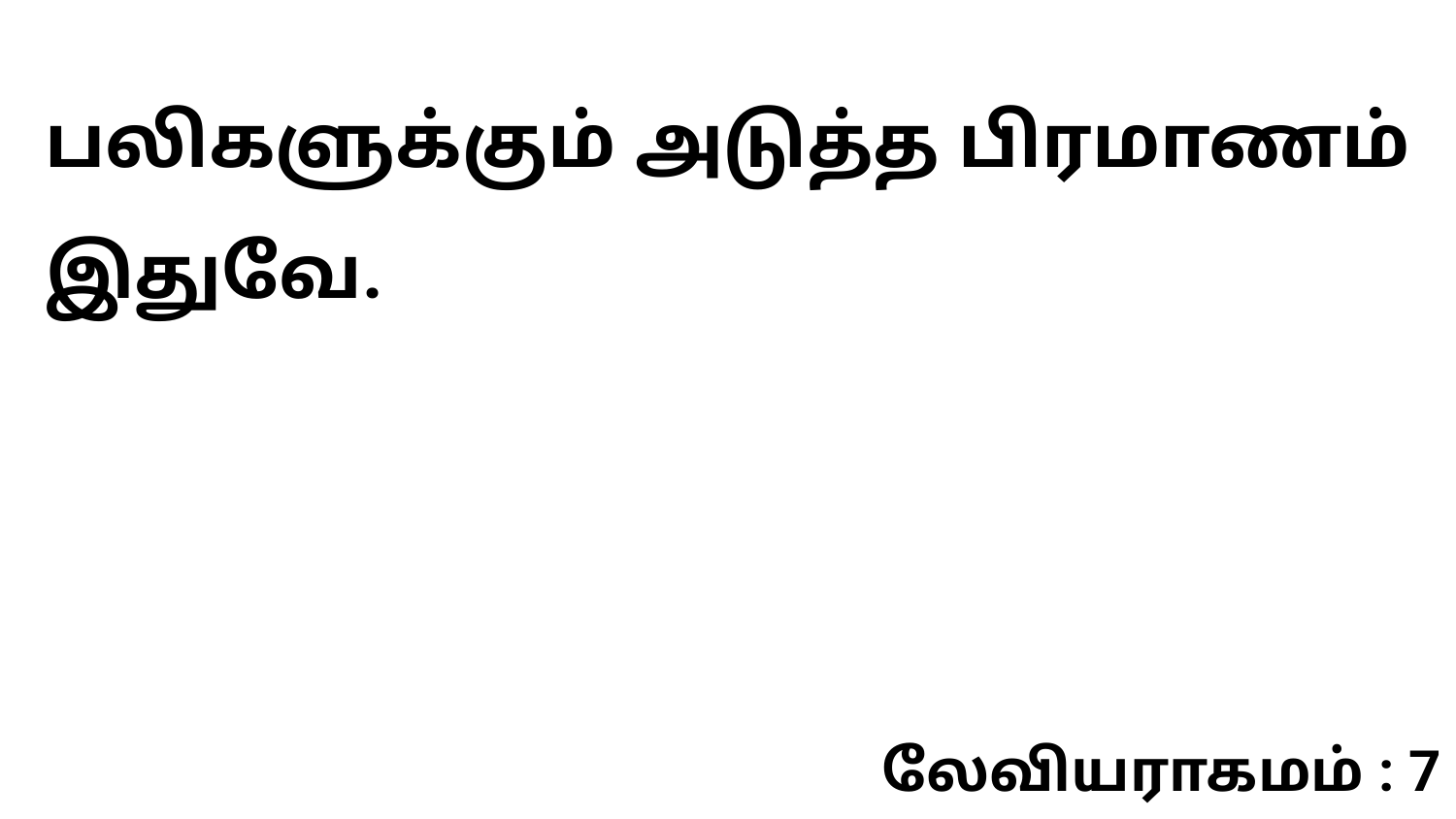

பலிகளுக்கும் அடுத்த பிரமாணம் இதுவே.
லேவியராகமம் : 7